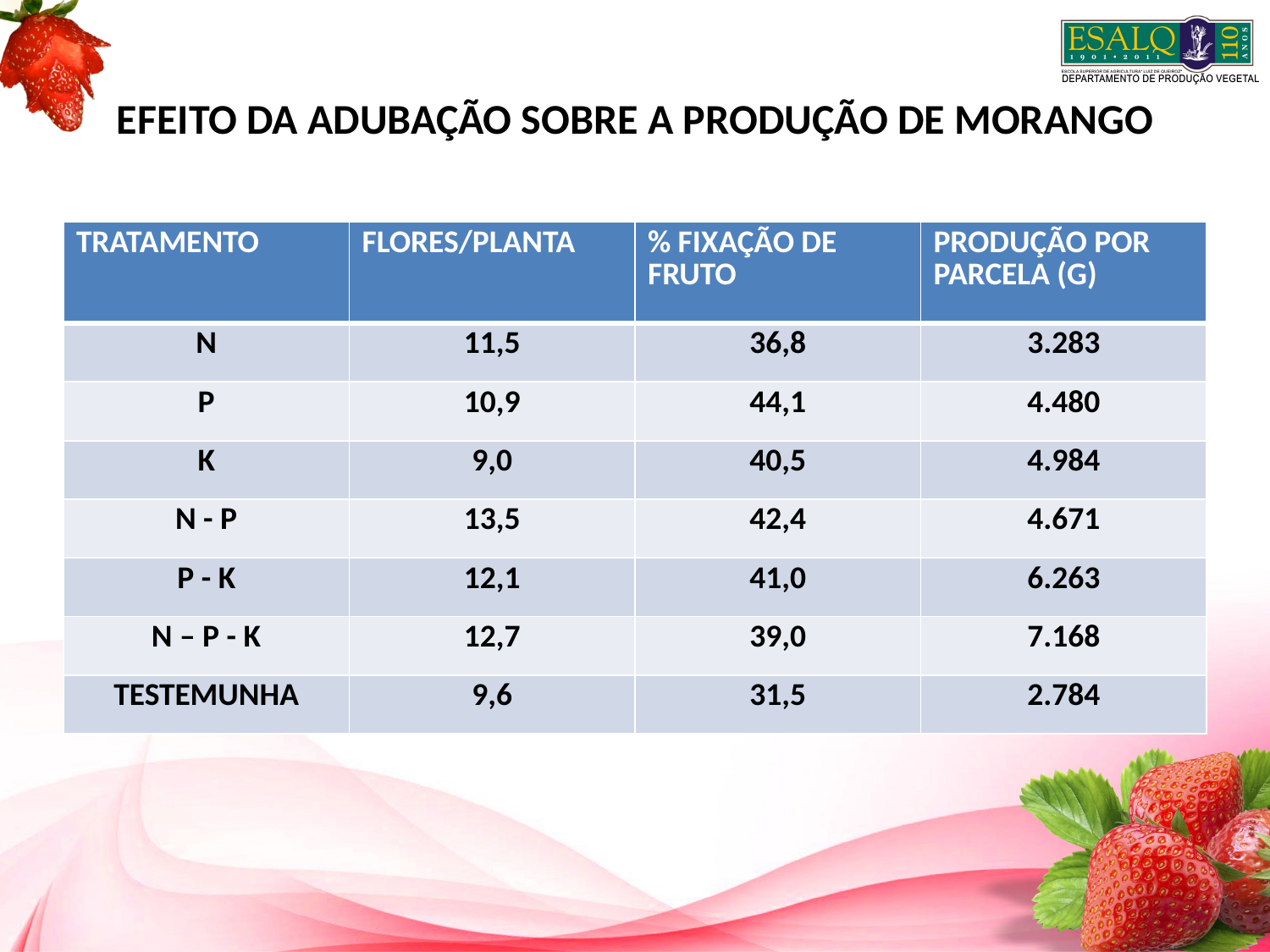

# EFEITO DA ADUBAÇÃO SOBRE A PRODUÇÃO DE MORANGO
| TRATAMENTO | FLORES/PLANTA | % FIXAÇÃO DE FRUTO | PRODUÇÃO POR PARCELA (G) |
| --- | --- | --- | --- |
| N | 11,5 | 36,8 | 3.283 |
| P | 10,9 | 44,1 | 4.480 |
| K | 9,0 | 40,5 | 4.984 |
| N - P | 13,5 | 42,4 | 4.671 |
| P - K | 12,1 | 41,0 | 6.263 |
| N – P - K | 12,7 | 39,0 | 7.168 |
| TESTEMUNHA | 9,6 | 31,5 | 2.784 |